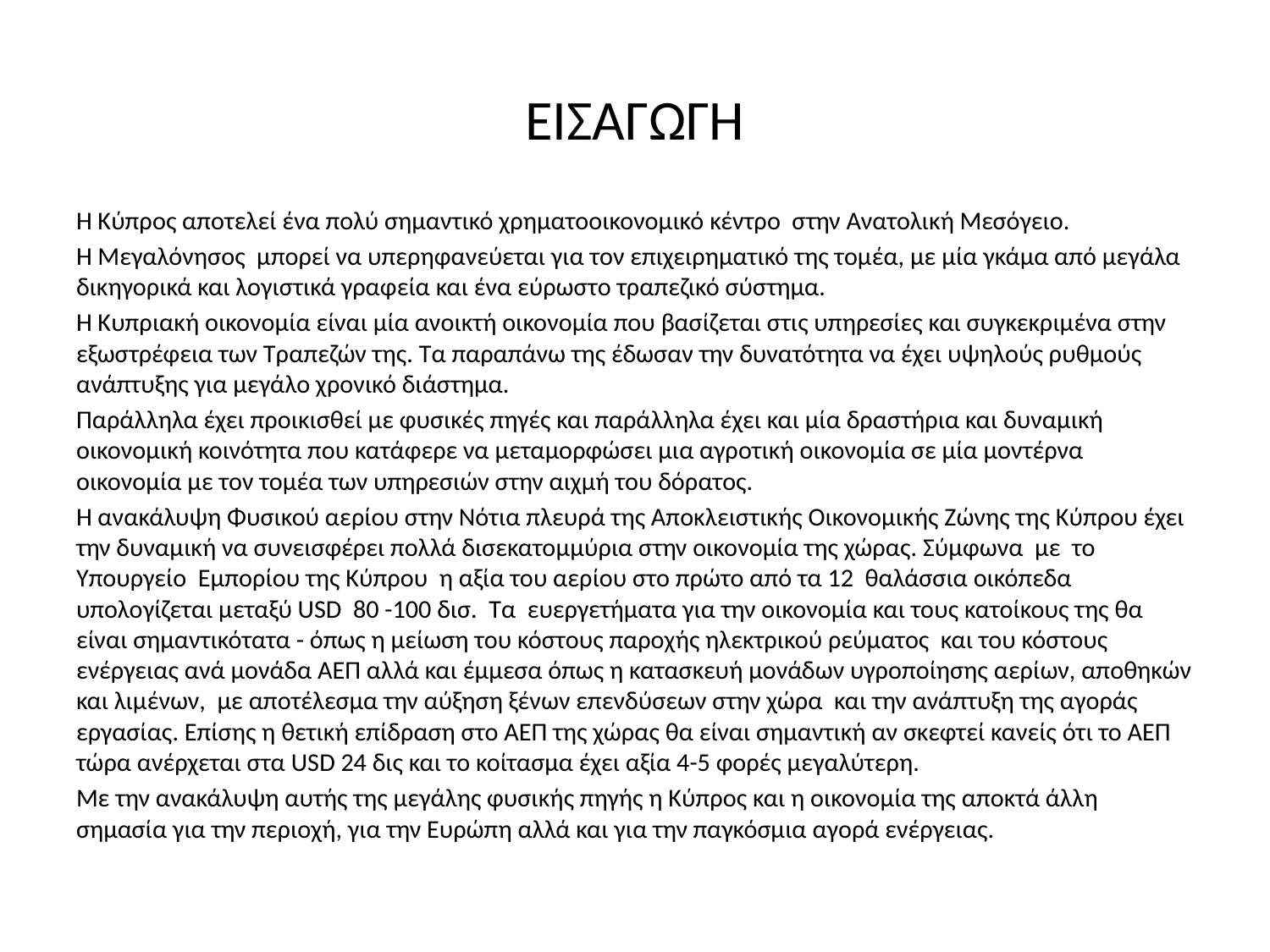

# ΕΙΣΑΓΩΓΗ

Η Κύπρος αποτελεί ένα πολύ σημαντικό χρηματοοικονομικό κέντρο  στην Ανατολική Μεσόγειο.
Η Μεγαλόνησος  μπορεί να υπερηφανεύεται για τον επιχειρηματικό της τομέα, με μία γκάμα από μεγάλα δικηγορικά και λογιστικά γραφεία και ένα εύρωστο τραπεζικό σύστημα.
Η Κυπριακή οικονομία είναι μία ανοικτή οικονομία που βασίζεται στις υπηρεσίες και συγκεκριμένα στην εξωστρέφεια των Τραπεζών της. Τα παραπάνω της έδωσαν την δυνατότητα να έχει υψηλούς ρυθμούς ανάπτυξης για μεγάλο χρονικό διάστημα.
Παράλληλα έχει προικισθεί με φυσικές πηγές και παράλληλα έχει και μία δραστήρια και δυναμική οικονομική κοινότητα που κατάφερε να μεταμορφώσει μια αγροτική οικονομία σε μία μοντέρνα οικονομία με τον τομέα των υπηρεσιών στην αιχμή του δόρατος.
Η ανακάλυψη Φυσικού αερίου στην Νότια πλευρά της Αποκλειστικής Οικονομικής Ζώνης της Κύπρου έχει την δυναμική να συνεισφέρει πολλά δισεκατομμύρια στην οικονομία της χώρας. Σύμφωνα  με  το Υπουργείο  Εμπορίου της Κύπρου  η αξία του αερίου στο πρώτο από τα 12  θαλάσσια οικόπεδα υπολογίζεται μεταξύ USD  80 -100 δισ.  Τα  ευεργετήματα για την οικονομία και τους κατοίκους της θα είναι σημαντικότατα - όπως η μείωση του κόστους παροχής ηλεκτρικού ρεύματος  και του κόστους ενέργειας ανά μονάδα ΑΕΠ αλλά και έμμεσα όπως η κατασκευή μονάδων υγροποίησης αερίων, αποθηκών και λιμένων,  με αποτέλεσμα την αύξηση ξένων επενδύσεων στην χώρα  και την ανάπτυξη της αγοράς εργασίας. Επίσης η θετική επίδραση στο ΑΕΠ της χώρας θα είναι σημαντική αν σκεφτεί κανείς ότι το ΑΕΠ τώρα ανέρχεται στα USD 24 δις και το κοίτασμα έχει αξία 4-5 φορές μεγαλύτερη.
Με την ανακάλυψη αυτής της μεγάλης φυσικής πηγής η Κύπρος και η οικονομία της αποκτά άλλη σημασία για την περιοχή, για την Ευρώπη αλλά και για την παγκόσμια αγορά ενέργειας.